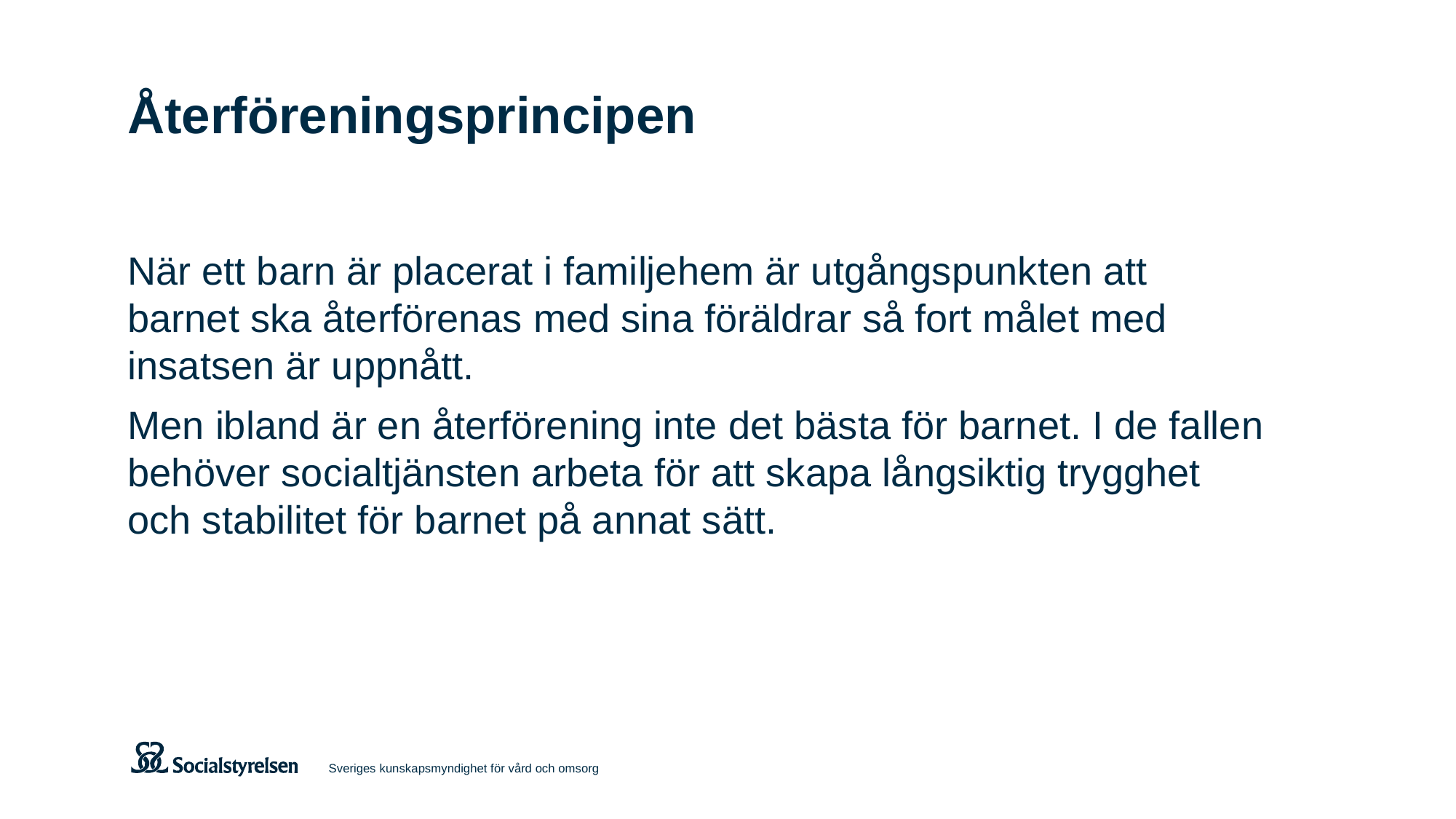

# Återföreningsprincipen
När ett barn är placerat i familjehem är utgångspunkten att barnet ska återförenas med sina föräldrar så fort målet med insatsen är uppnått.
Men ibland är en återförening inte det bästa för barnet. I de fallen behöver socialtjänsten arbeta för att skapa långsiktig trygghet och stabilitet för barnet på annat sätt.
Sveriges kunskapsmyndighet för vård och omsorg